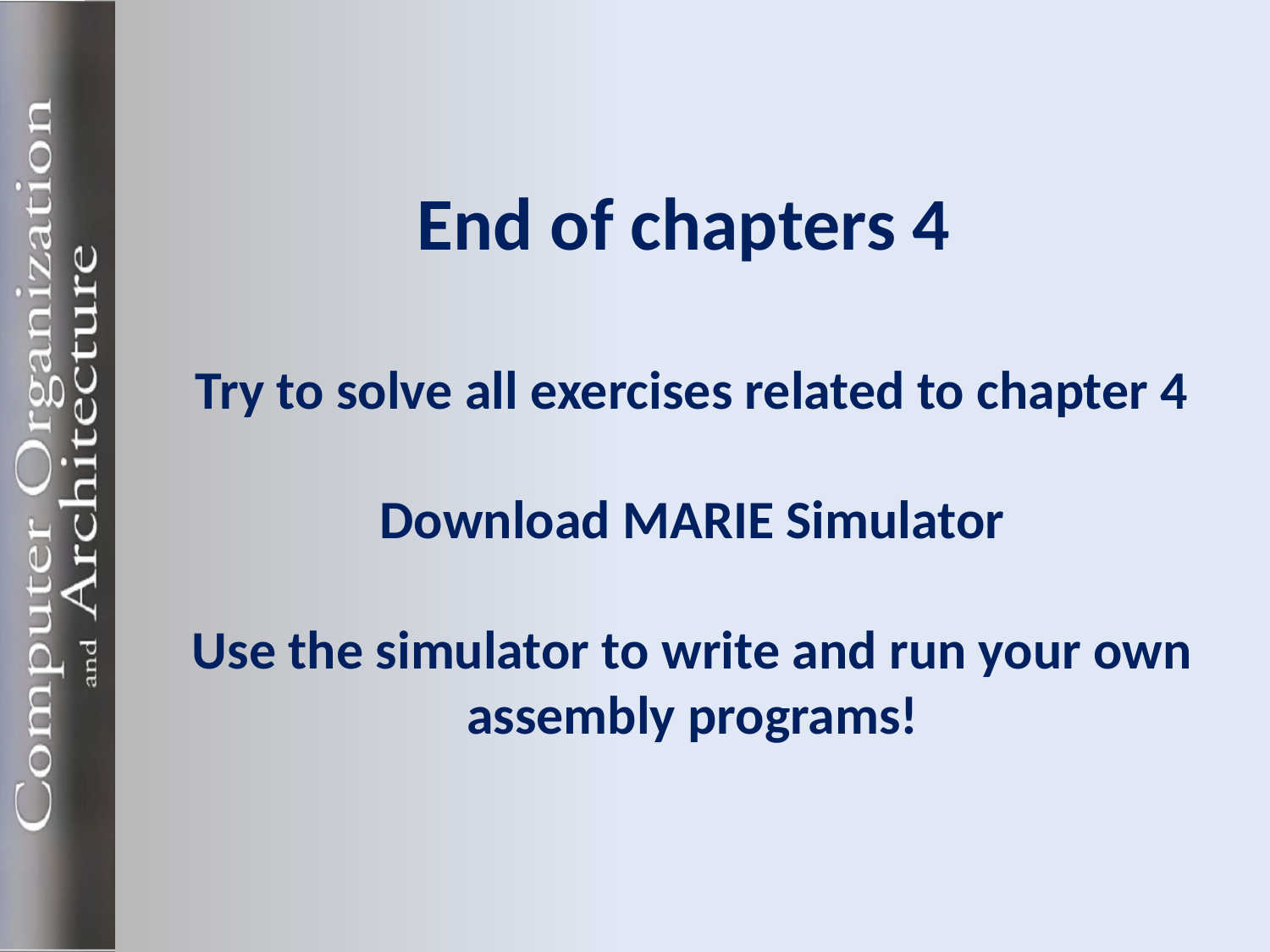

# End of chapters 4 Try to solve all exercises related to chapter 4 Download MARIE Simulator Use the simulator to write and run your own assembly programs!